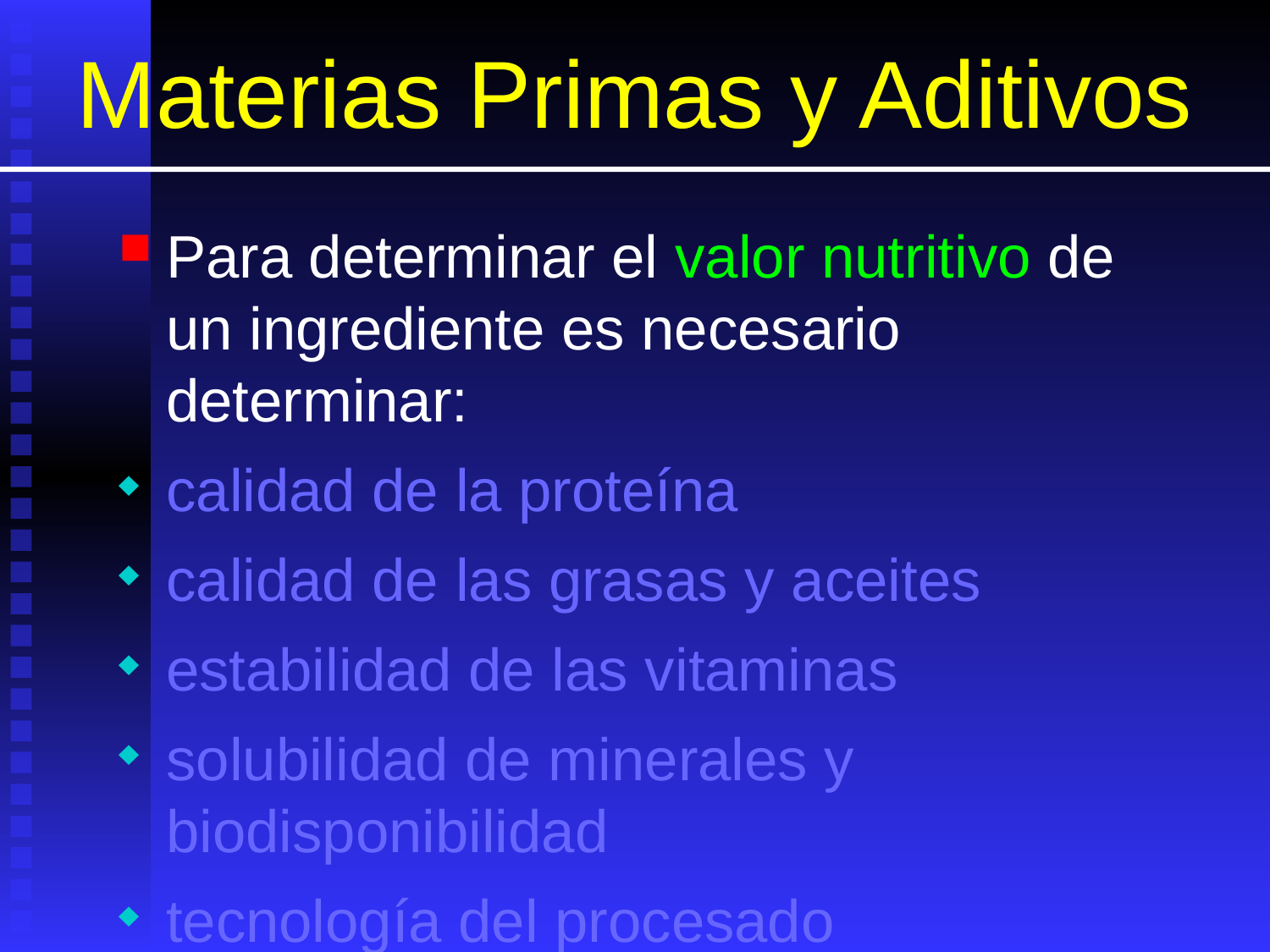

# Materias Primas y Aditivos

Para determinar el valor nutritivo de un ingrediente es necesario determinar:
calidad de la proteína
calidad de las grasas y aceites
estabilidad de las vitaminas
solubilidad de minerales y biodisponibilidad
tecnología del procesado